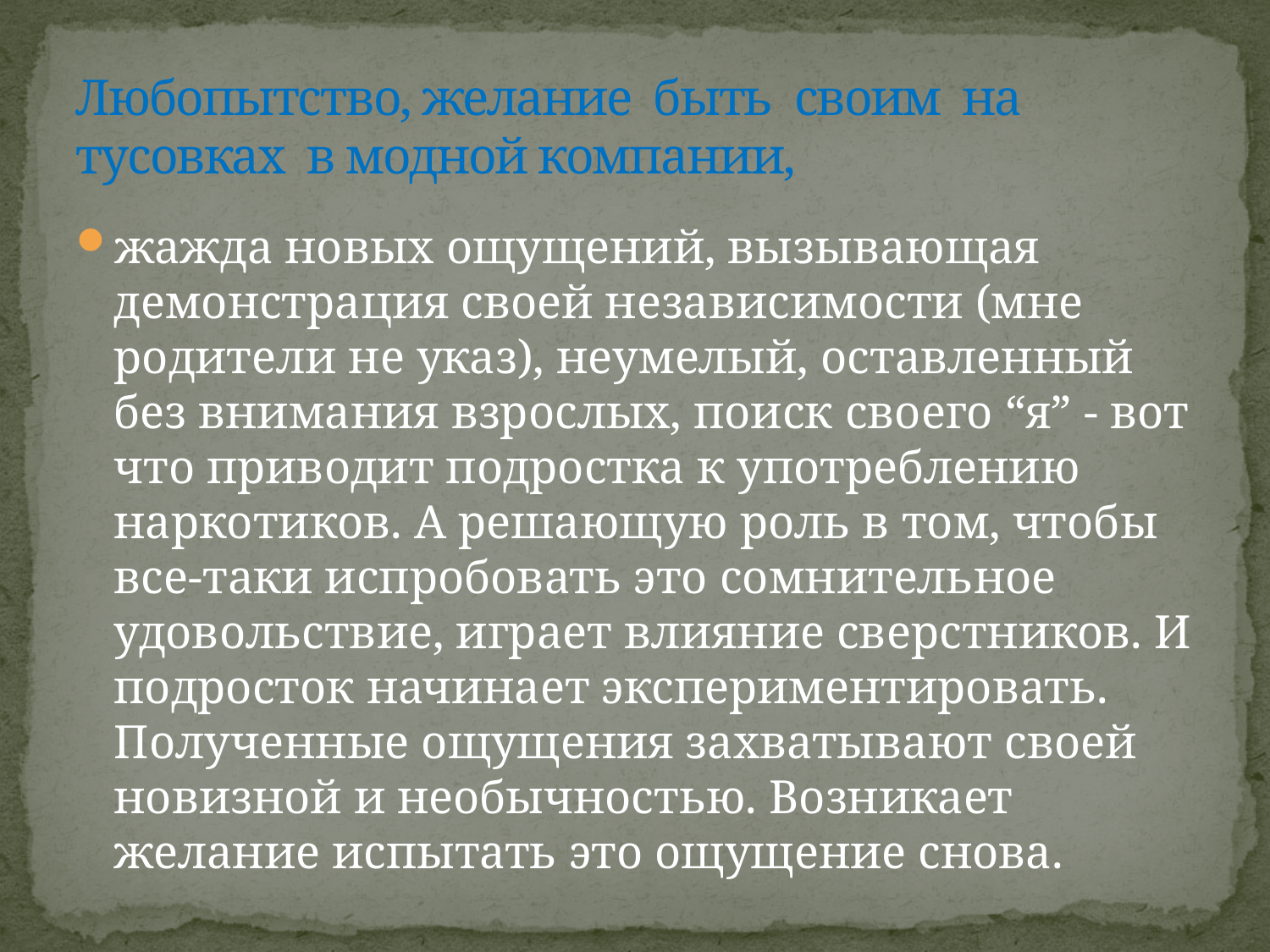

# Любопытство, желание  быть  своим  на  тусовках  в модной компании,
жажда новых ощущений, вызывающая демонстрация своей независимости (мне родители не указ), неумелый, оставленный без внимания взрослых, поиск своего “я” - вот что приводит подростка к употреблению наркотиков. А решающую роль в том, чтобы все-таки испробовать это сомнительное удовольствие, играет влияние сверстников. И подросток начинает экспериментировать. Полученные ощущения захватывают своей новизной и необычностью. Возникает желание испытать это ощущение снова.